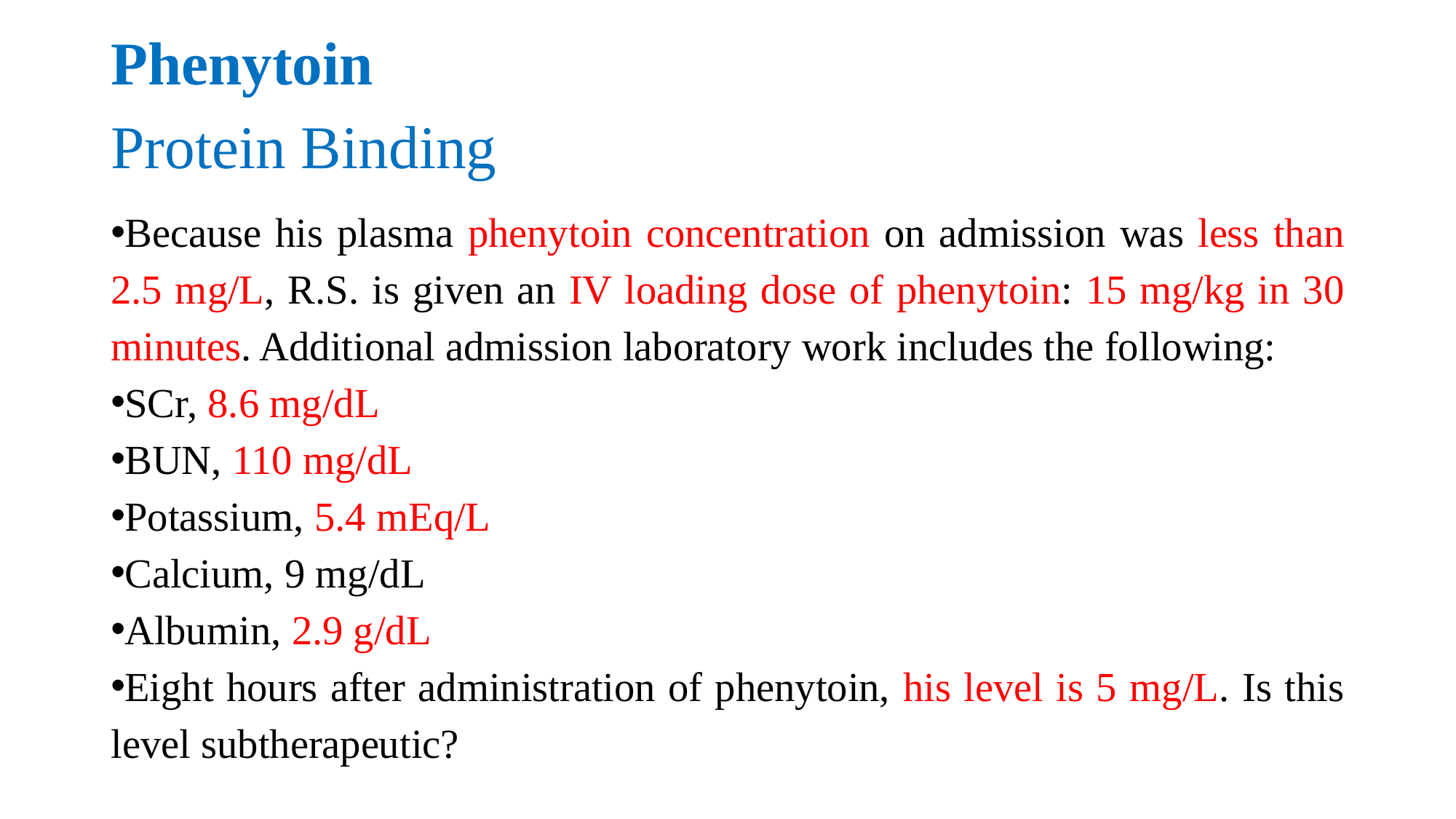

# Phenytoin Protein Binding
Because his plasma phenytoin concentration on admission was less than 2.5 mg/L, R.S. is given an IV loading dose of phenytoin: 15 mg/kg in 30 minutes. Additional admission laboratory work includes the following:
SCr, 8.6 mg/dL
BUN, 110 mg/dL
Potassium, 5.4 mEq/L
Calcium, 9 mg/dL
Albumin, 2.9 g/dL
Eight hours after administration of phenytoin, his level is 5 mg/L. Is this level subtherapeutic?